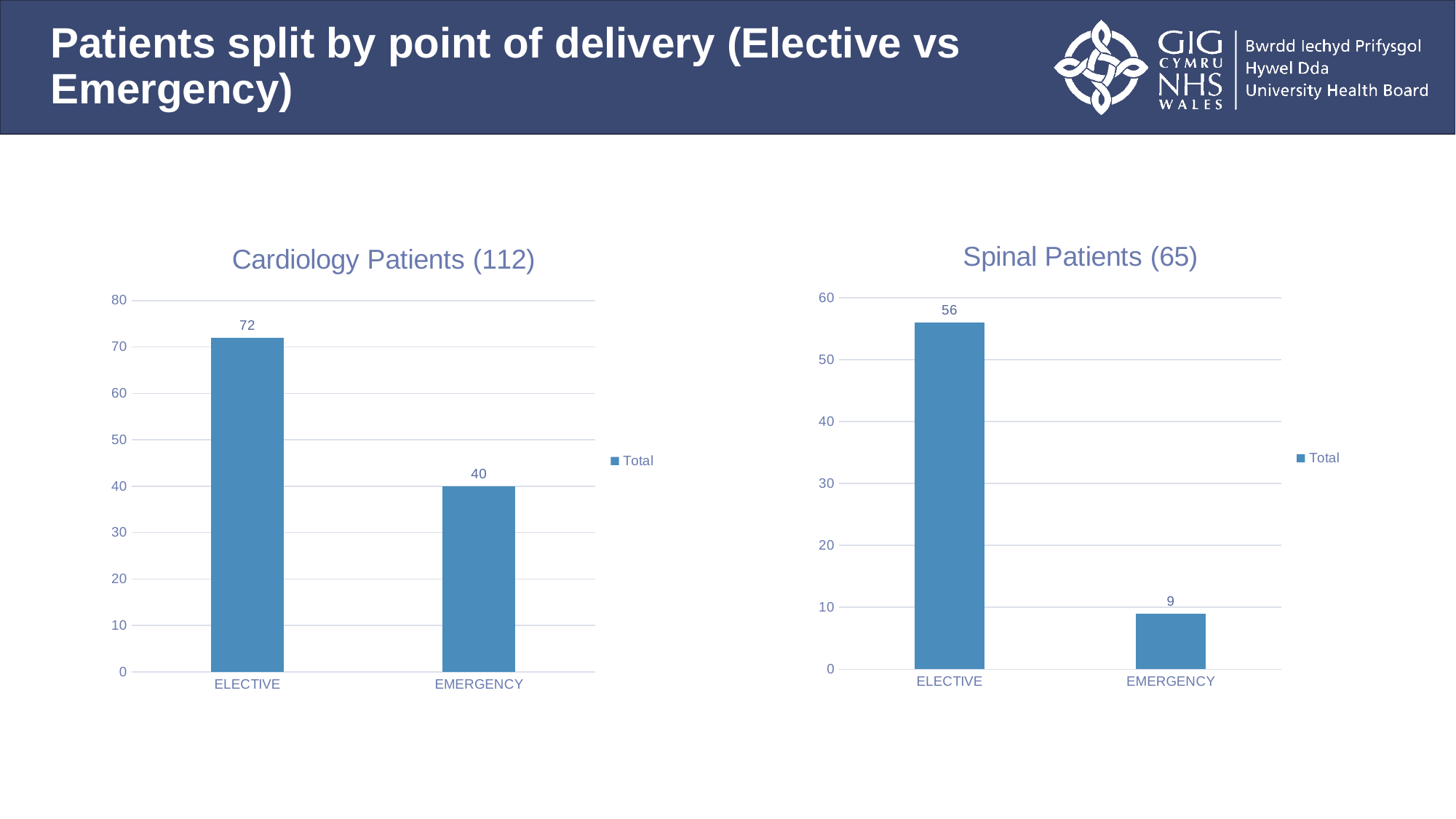

# Patients split by point of delivery (Elective vs Emergency)

### Chart: Spinal Patients (65)

| Category | Total |
|---|---|
| ELECTIVE | 56.0 |
| EMERGENCY | 9.0 |

### Chart: Cardiology Patients (112)

| Category | Total |
|---|---|
| ELECTIVE | 72.0 |
| EMERGENCY | 40.0 |